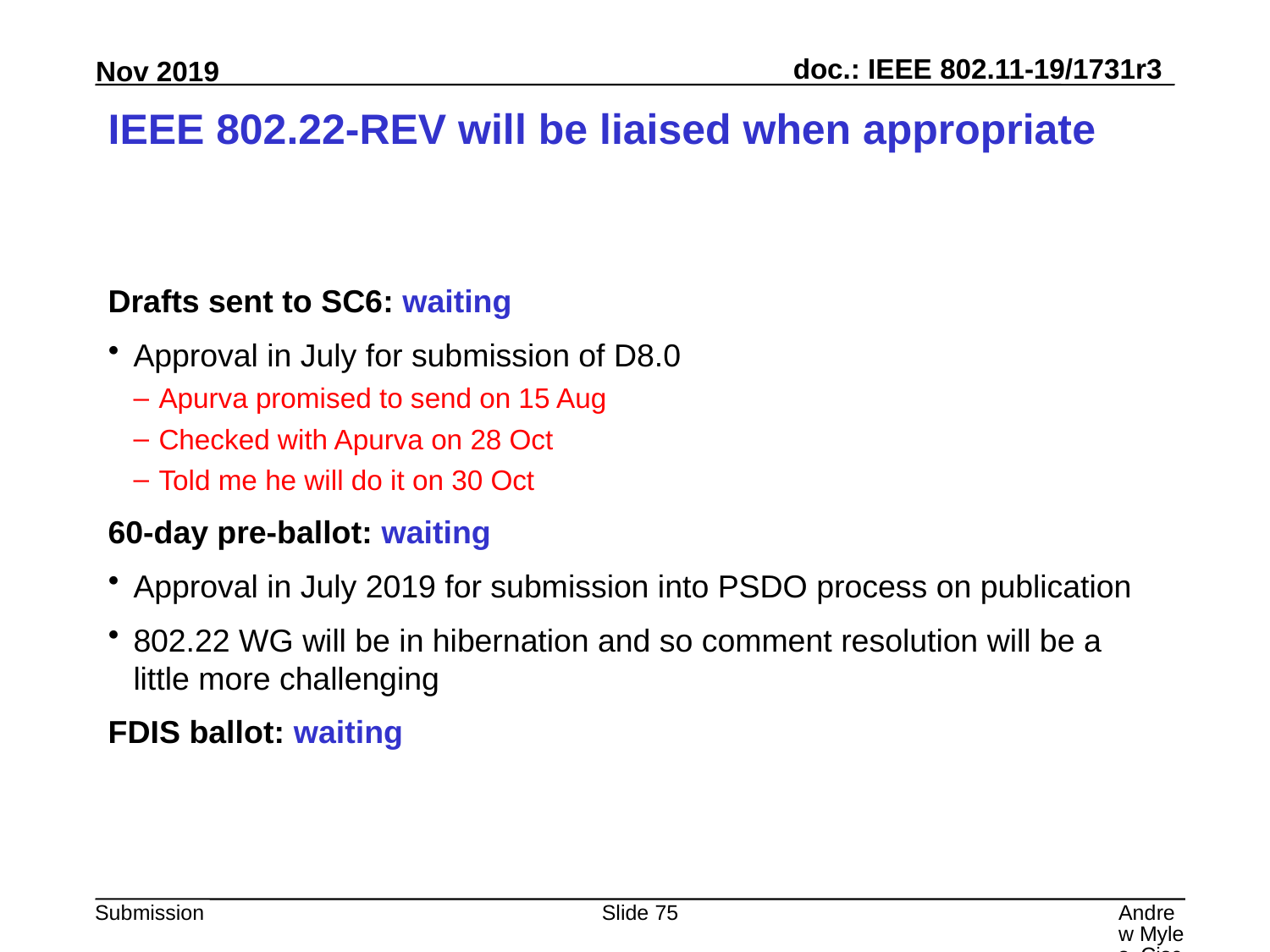

# IEEE 802.22-REV will be liaised when appropriate
Drafts sent to SC6: waiting
Approval in July for submission of D8.0
Apurva promised to send on 15 Aug
Checked with Apurva on 28 Oct
Told me he will do it on 30 Oct
60-day pre-ballot: waiting
Approval in July 2019 for submission into PSDO process on publication
802.22 WG will be in hibernation and so comment resolution will be a little more challenging
FDIS ballot: waiting
Slide 75
Andrew Myles, Cisco